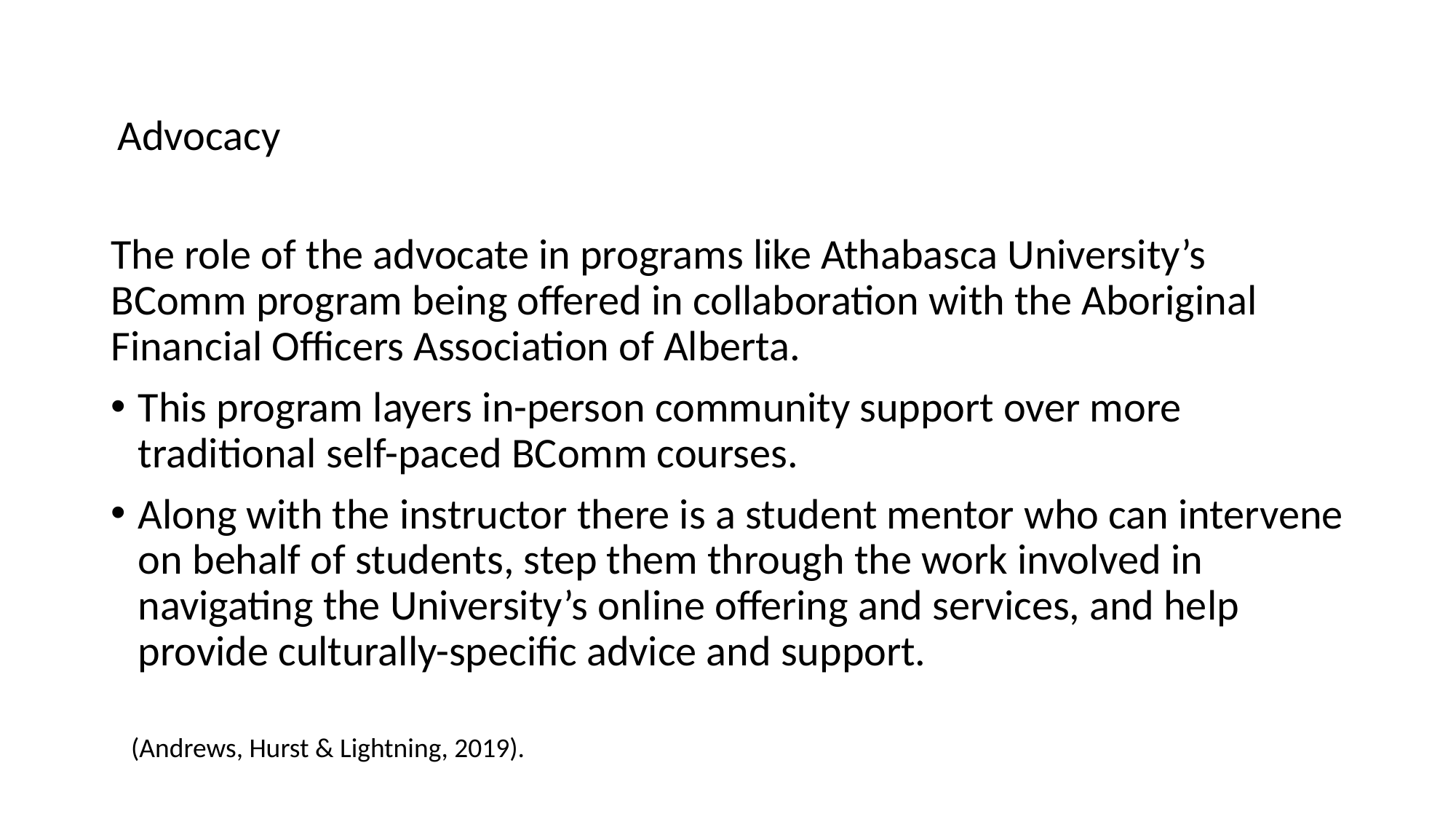

Advocacy
The role of the advocate in programs like Athabasca University’s BComm program being offered in collaboration with the Aboriginal Financial Officers Association of Alberta.
This program layers in-person community support over more traditional self-paced BComm courses.
Along with the instructor there is a student mentor who can intervene on behalf of students, step them through the work involved in navigating the University’s online offering and services, and help provide culturally-specific advice and support.

(Andrews, Hurst & Lightning, 2019).